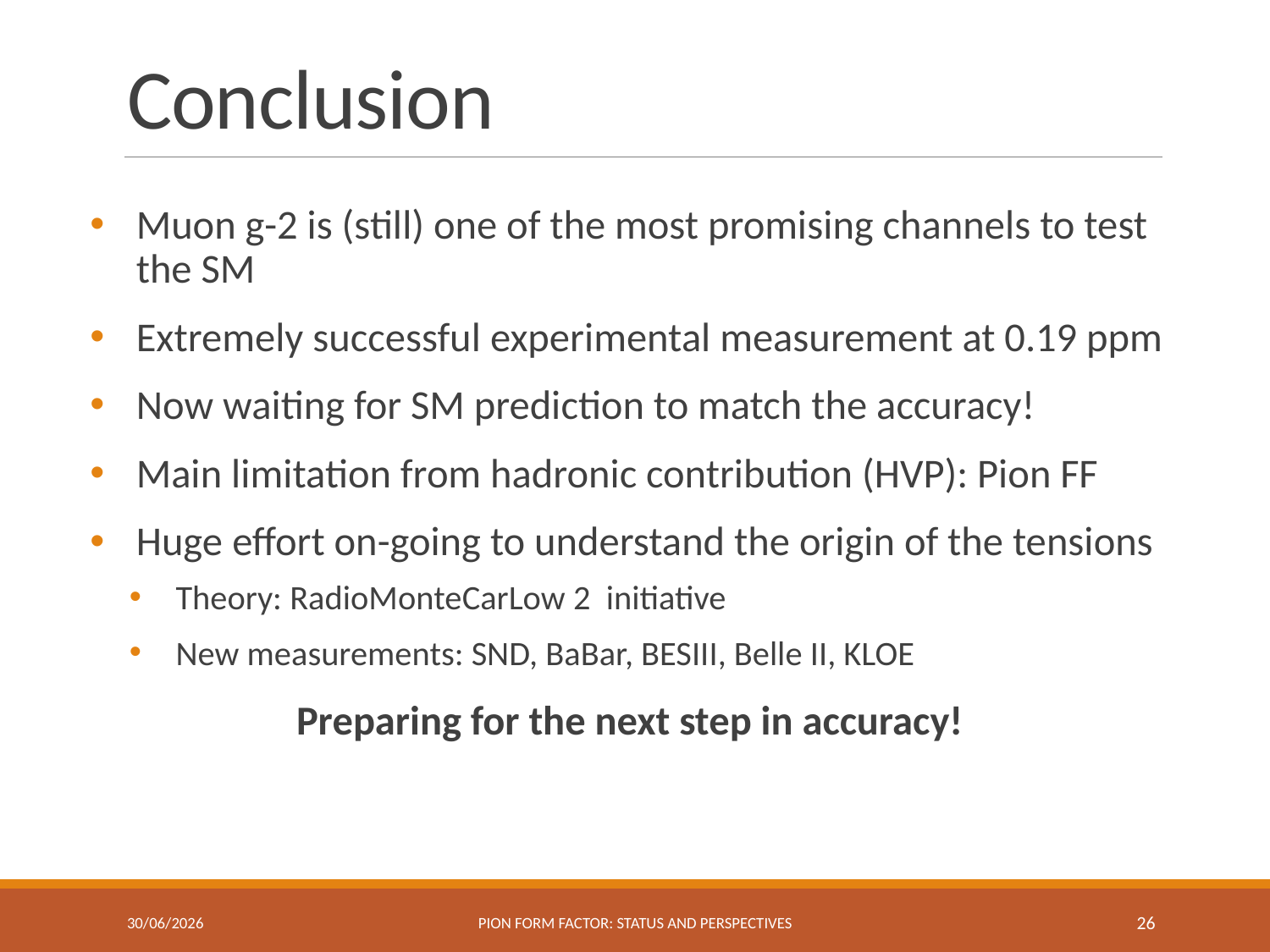

# Conclusion
Muon g-2 is (still) one of the most promising channels to test the SM
Extremely successful experimental measurement at 0.19 ppm
Now waiting for SM prediction to match the accuracy!
Main limitation from hadronic contribution (HVP): Pion FF
Huge effort on-going to understand the origin of the tensions
Theory: RadioMonteCarLow 2  initiative
New measurements: SND, BaBar, BESIII, Belle II, KLOE
Preparing for the next step in accuracy!

30/06/2026
Pion Form Factor: Status and Perspectives
26